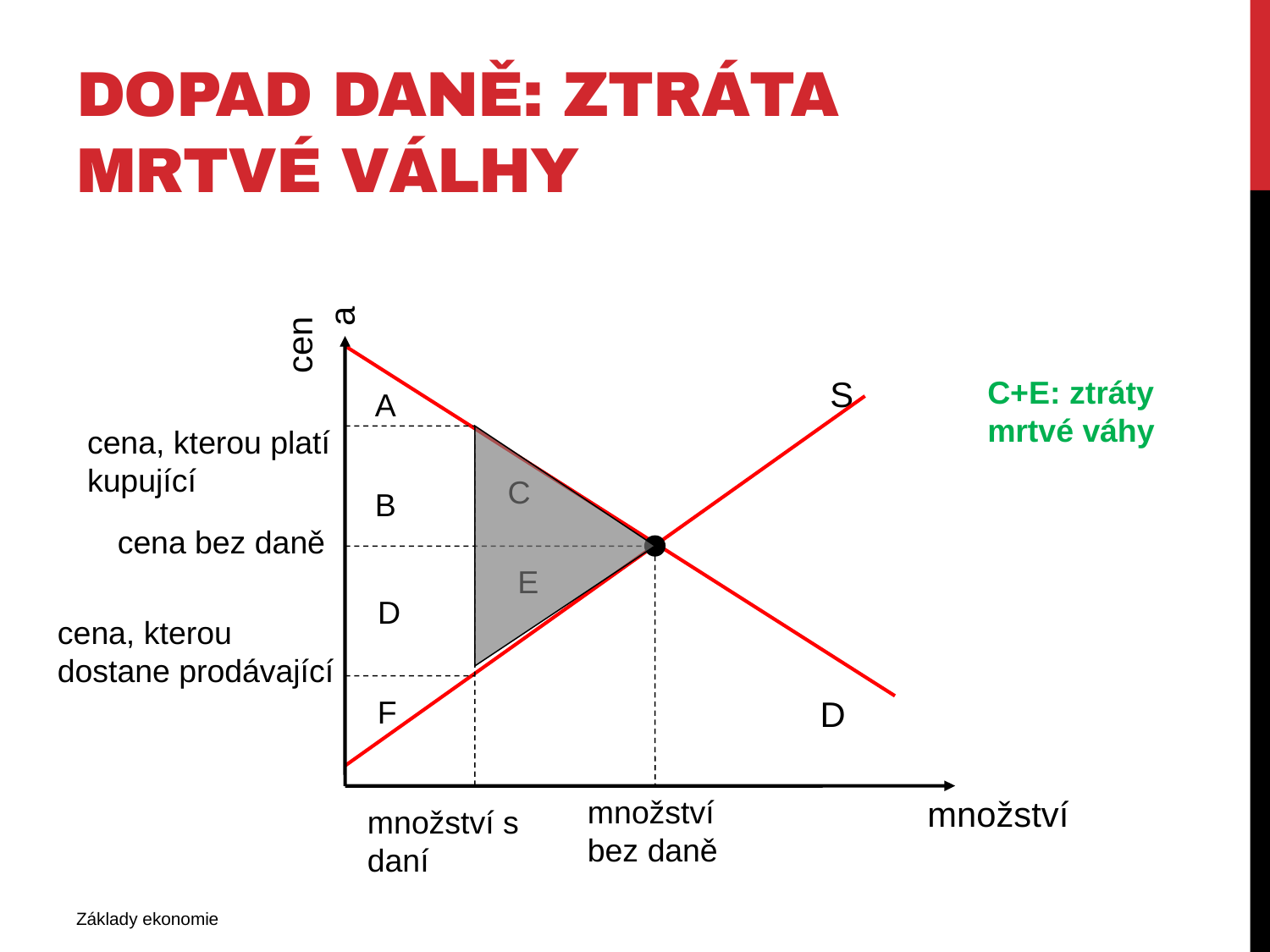

# Dopad daně: ztráta mrtvé válhy
cena

S
C+E: ztráty mrtvé váhy
A

cena, kterou platí kupující

C

B
cena bez daně

E

D
cena, kterou dostane prodávající

F
D

množství bez daně
množství
množství s daní
Základy ekonomie